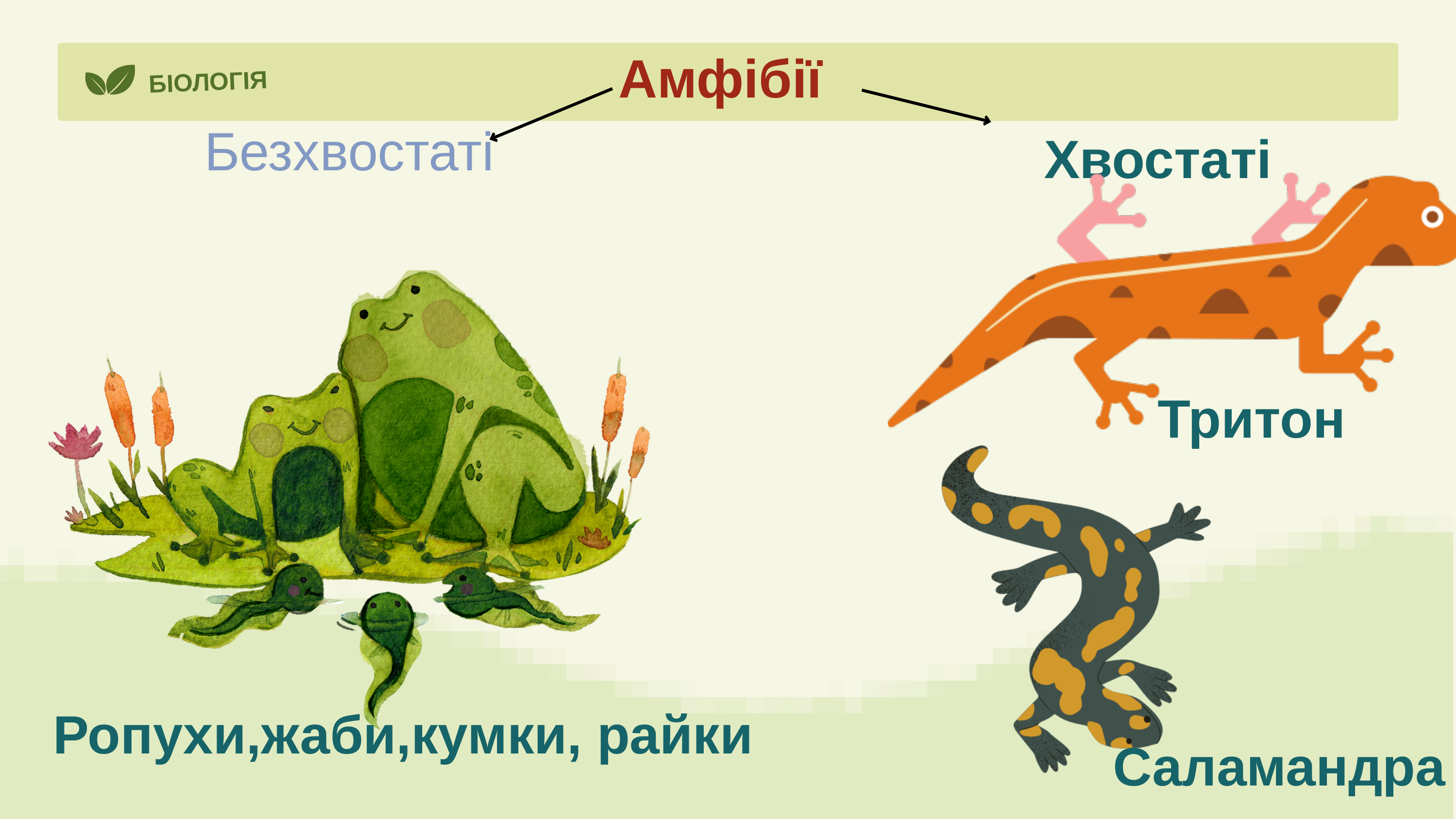

Амфібії

БІОЛОГІЯ

Безхвостаті
Хвостаті

Тритон

Ропухи,жаби,кумки, райки
Саламандра